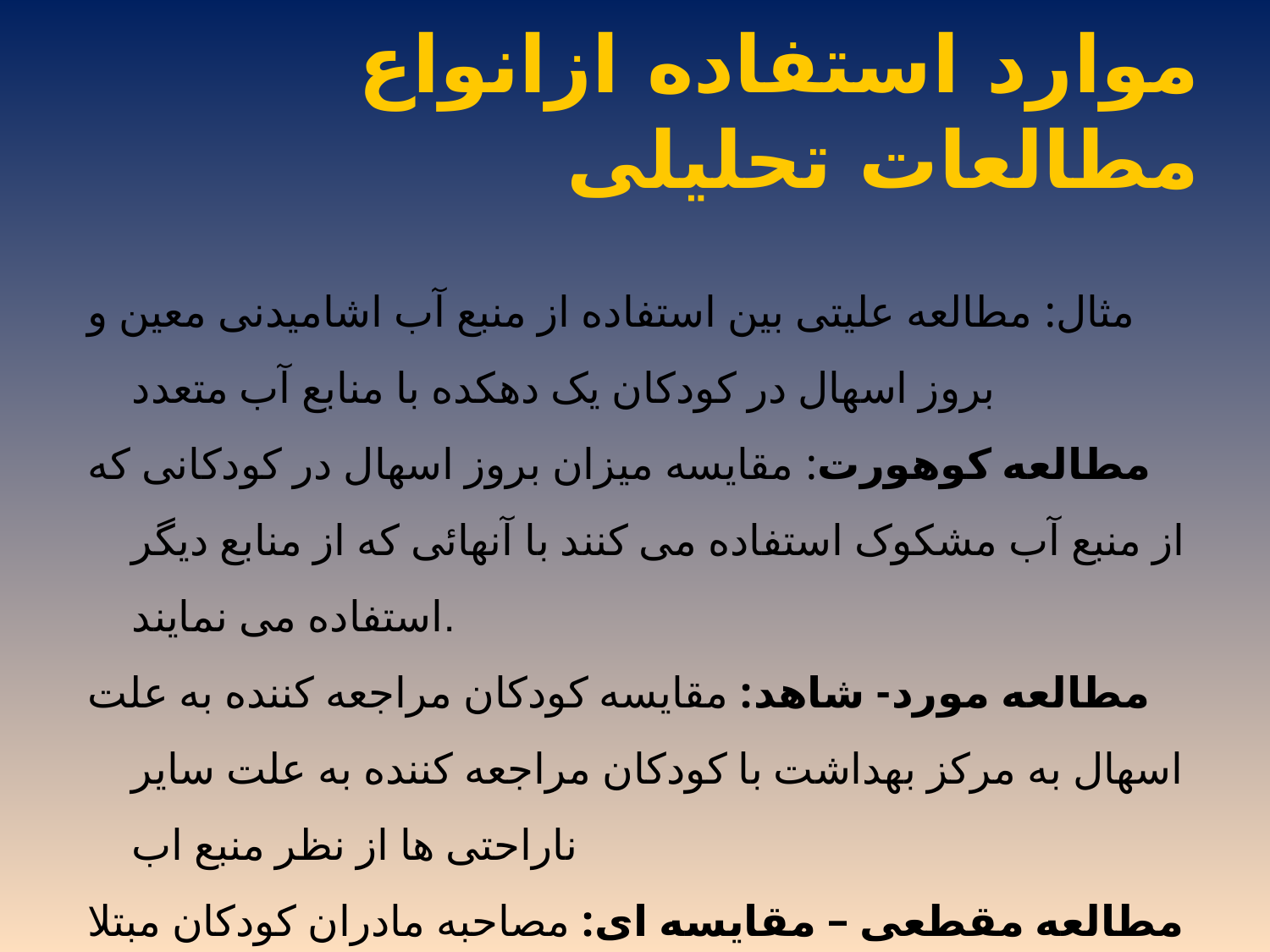

# موارد استفاده ازانواع مطالعات تحلیلی
مثال: مطالعه علیتی بین استفاده از منبع آب اشامیدنی معین و بروز اسهال در کودکان یک دهکده با منابع آب متعدد
مطالعه کوهورت: مقایسه میزان بروز اسهال در کودکانی که از منبع آب مشکوک استفاده می کنند با آنهائی که از منابع دیگر استفاده می نمایند.
مطالعه مورد- شاهد: مقایسه کودکان مراجعه کننده به علت اسهال به مرکز بهداشت با کودکان مراجعه کننده به علت سایر ناراحتی ها از نظر منبع اب
مطالعه مقطعی – مقایسه ای: مصاحبه مادران کودکان مبتلا به اسهال با کودکان مبتلا نشده ازنظرمنبع آب آشامیدنی و فراوانی ابتلا به اسهال درماه گذشته ومقایسه انها